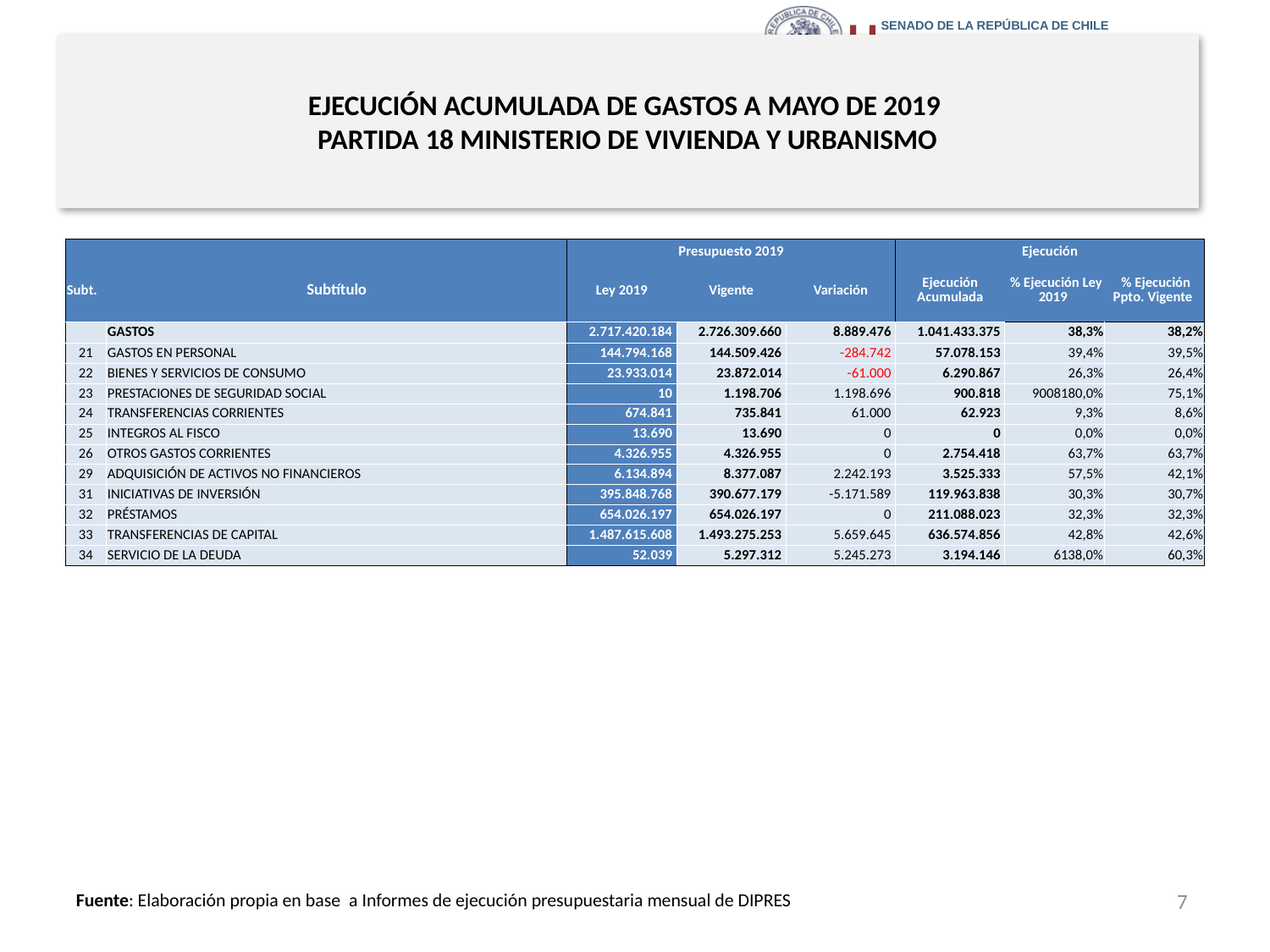

# EJECUCIÓN ACUMULADA DE GASTOS A MAYO DE 2019 PARTIDA 18 MINISTERIO DE VIVIENDA Y URBANISMO
en miles de pesos 2019
|  |  | Presupuesto 2019 |  |  | Ejecución |  |  |
| --- | --- | --- | --- | --- | --- | --- | --- |
| Subt. | Subtítulo | Ley 2019 | Vigente | Variación | Ejecución Acumulada | % Ejecución Ley 2019 | % Ejecución Ppto. Vigente |
|  | GASTOS | 2.717.420.184 | 2.726.309.660 | 8.889.476 | 1.041.433.375 | 38,3% | 38,2% |
| 21 | GASTOS EN PERSONAL | 144.794.168 | 144.509.426 | -284.742 | 57.078.153 | 39,4% | 39,5% |
| 22 | BIENES Y SERVICIOS DE CONSUMO | 23.933.014 | 23.872.014 | -61.000 | 6.290.867 | 26,3% | 26,4% |
| 23 | PRESTACIONES DE SEGURIDAD SOCIAL | 10 | 1.198.706 | 1.198.696 | 900.818 | 9008180,0% | 75,1% |
| 24 | TRANSFERENCIAS CORRIENTES | 674.841 | 735.841 | 61.000 | 62.923 | 9,3% | 8,6% |
| 25 | INTEGROS AL FISCO | 13.690 | 13.690 | 0 | 0 | 0,0% | 0,0% |
| 26 | OTROS GASTOS CORRIENTES | 4.326.955 | 4.326.955 | 0 | 2.754.418 | 63,7% | 63,7% |
| 29 | ADQUISICIÓN DE ACTIVOS NO FINANCIEROS | 6.134.894 | 8.377.087 | 2.242.193 | 3.525.333 | 57,5% | 42,1% |
| 31 | INICIATIVAS DE INVERSIÓN | 395.848.768 | 390.677.179 | -5.171.589 | 119.963.838 | 30,3% | 30,7% |
| 32 | PRÉSTAMOS | 654.026.197 | 654.026.197 | 0 | 211.088.023 | 32,3% | 32,3% |
| 33 | TRANSFERENCIAS DE CAPITAL | 1.487.615.608 | 1.493.275.253 | 5.659.645 | 636.574.856 | 42,8% | 42,6% |
| 34 | SERVICIO DE LA DEUDA | 52.039 | 5.297.312 | 5.245.273 | 3.194.146 | 6138,0% | 60,3% |
7